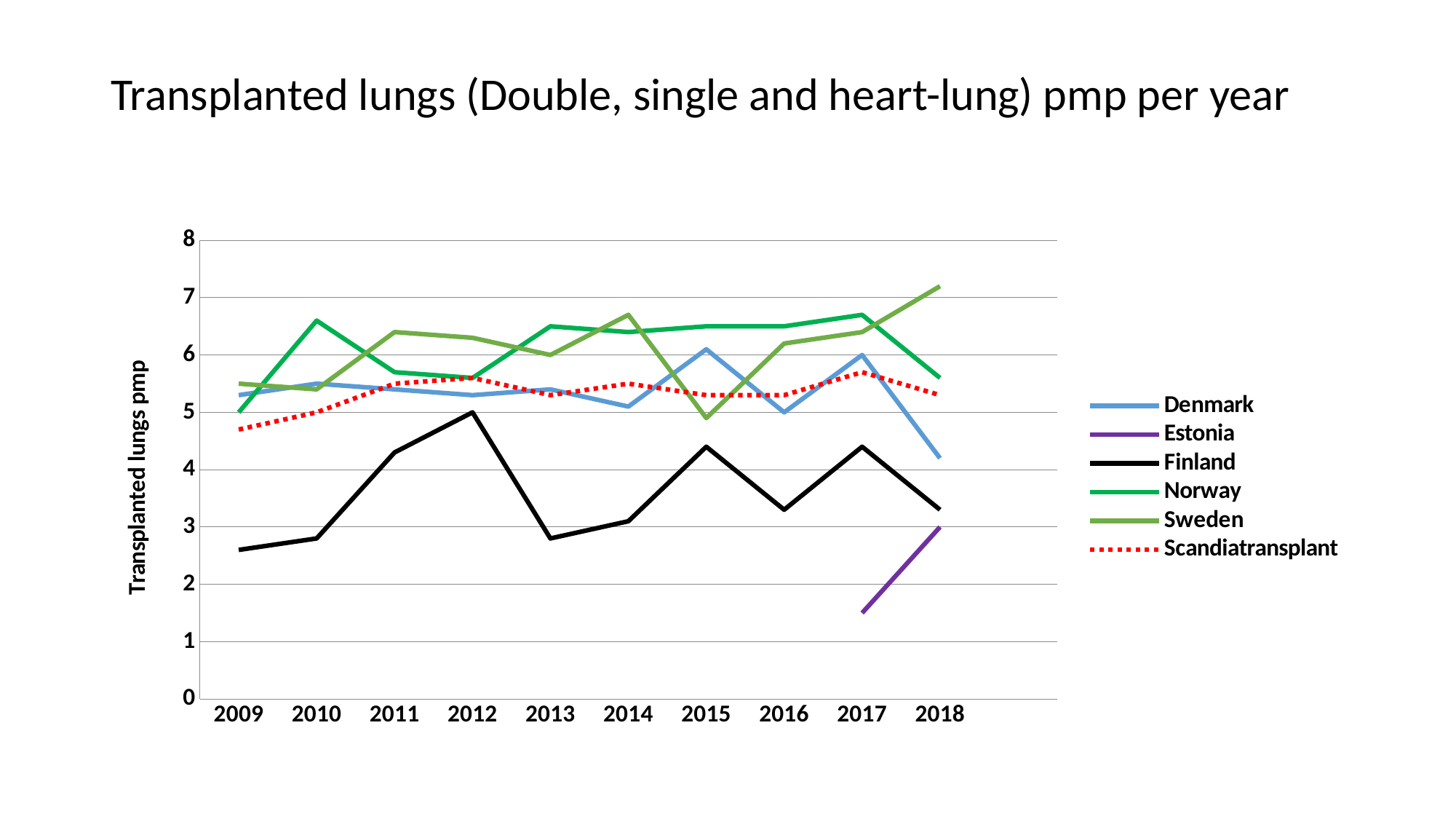

# Transplanted lungs (Double, single and heart-lung) pmp per year

### Chart

| Category | Denmark | Estonia | Finland | Norway | Sweden | Scandiatransplant |
|---|---|---|---|---|---|---|
| 2009 | 5.3 | None | 2.6 | 5.0 | 5.5 | 4.7 |
| 2010 | 5.5 | None | 2.8 | 6.6 | 5.4 | 5.0 |
| 2011 | 5.4 | None | 4.3 | 5.7 | 6.4 | 5.5 |
| 2012 | 5.3 | None | 5.0 | 5.6 | 6.3 | 5.6 |
| 2013 | 5.4 | None | 2.8 | 6.5 | 6.0 | 5.3 |
| 2014 | 5.1 | None | 3.1 | 6.4 | 6.7 | 5.5 |
| 2015 | 6.1 | None | 4.4 | 6.5 | 4.9 | 5.3 |
| 2016 | 5.0 | None | 3.3 | 6.5 | 6.2 | 5.3 |
| 2017 | 6.0 | 1.5 | 4.4 | 6.7 | 6.4 | 5.7 |
| 2018 | 4.2 | 3.0 | 3.3 | 5.6 | 7.2 | 5.3 |
|  | None | None | None | None | None | None |